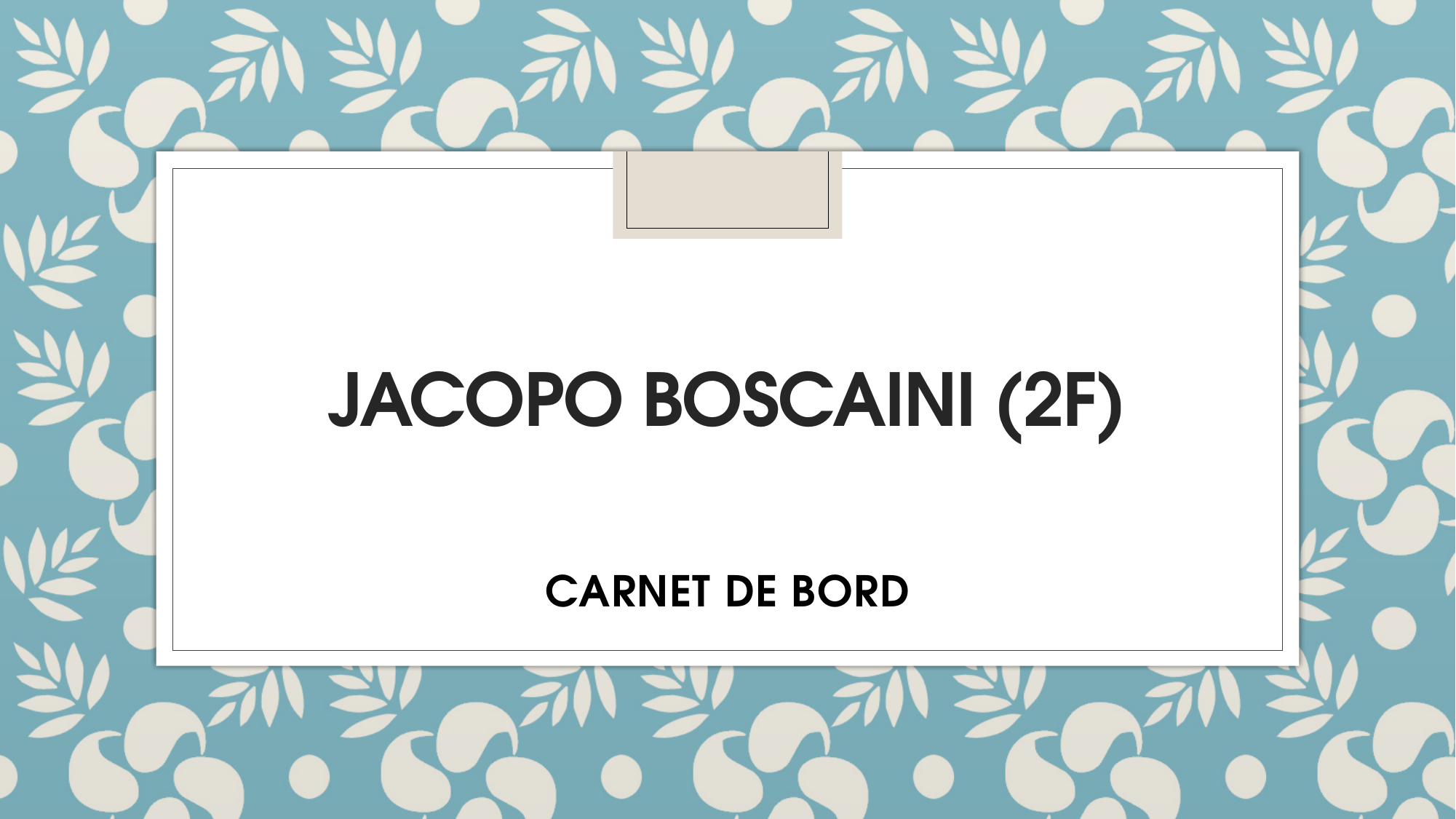

# Jacopo Boscaini (2F)
CARNET DE BORD